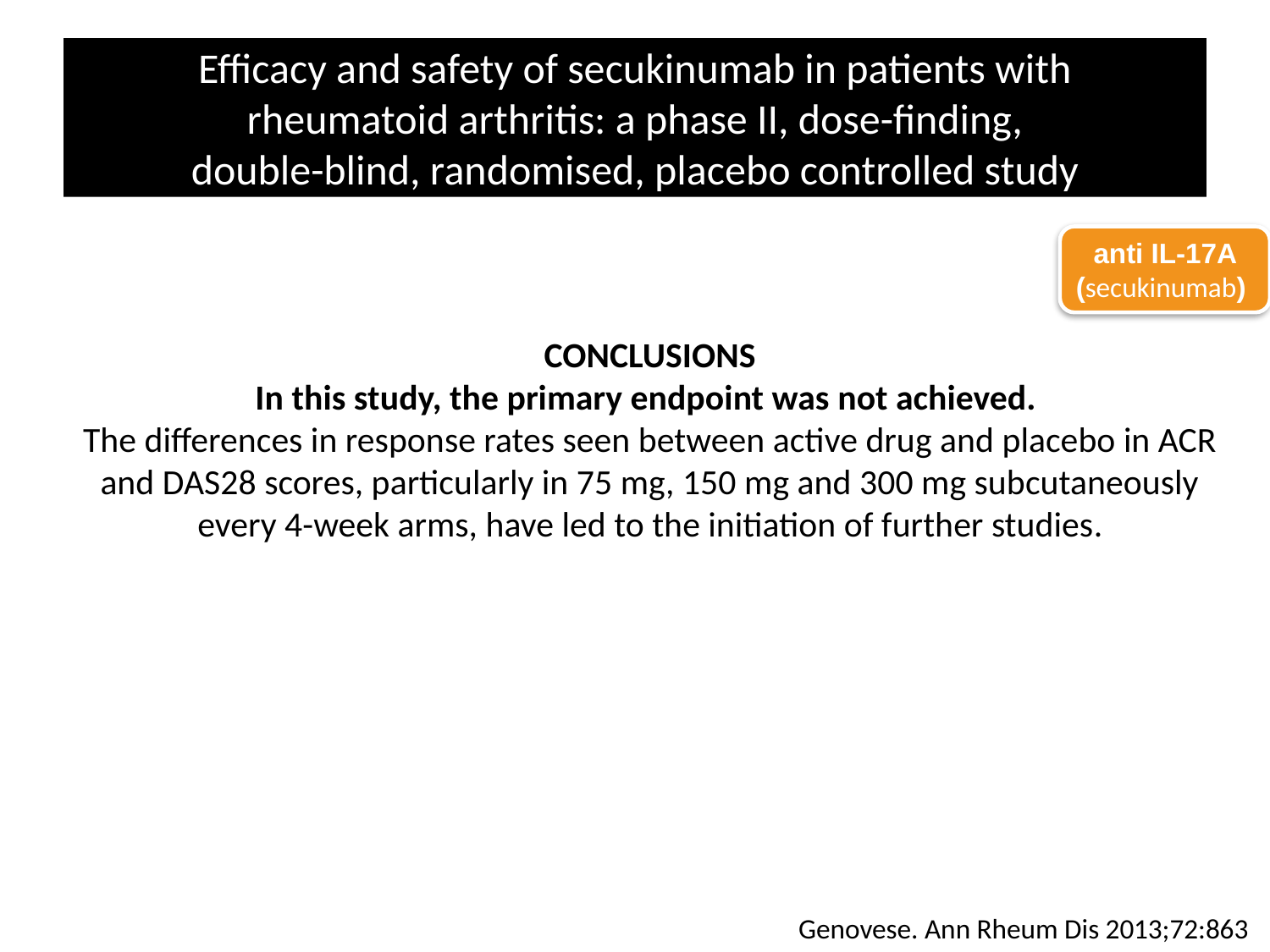

# Efficacy and safety of secukinumab in patients with rheumatoid arthritis: a phase II, dose-finding, double-blind, randomised, placebo controlled study
anti IL-17A (secukinumab)
CONCLUSIONS
In this study, the primary endpoint was not achieved.
The differences in response rates seen between active drug and placebo in ACR and DAS28 scores, particularly in 75 mg, 150 mg and 300 mg subcutaneously every 4-week arms, have led to the initiation of further studies.
Genovese. Ann Rheum Dis 2013;72:863